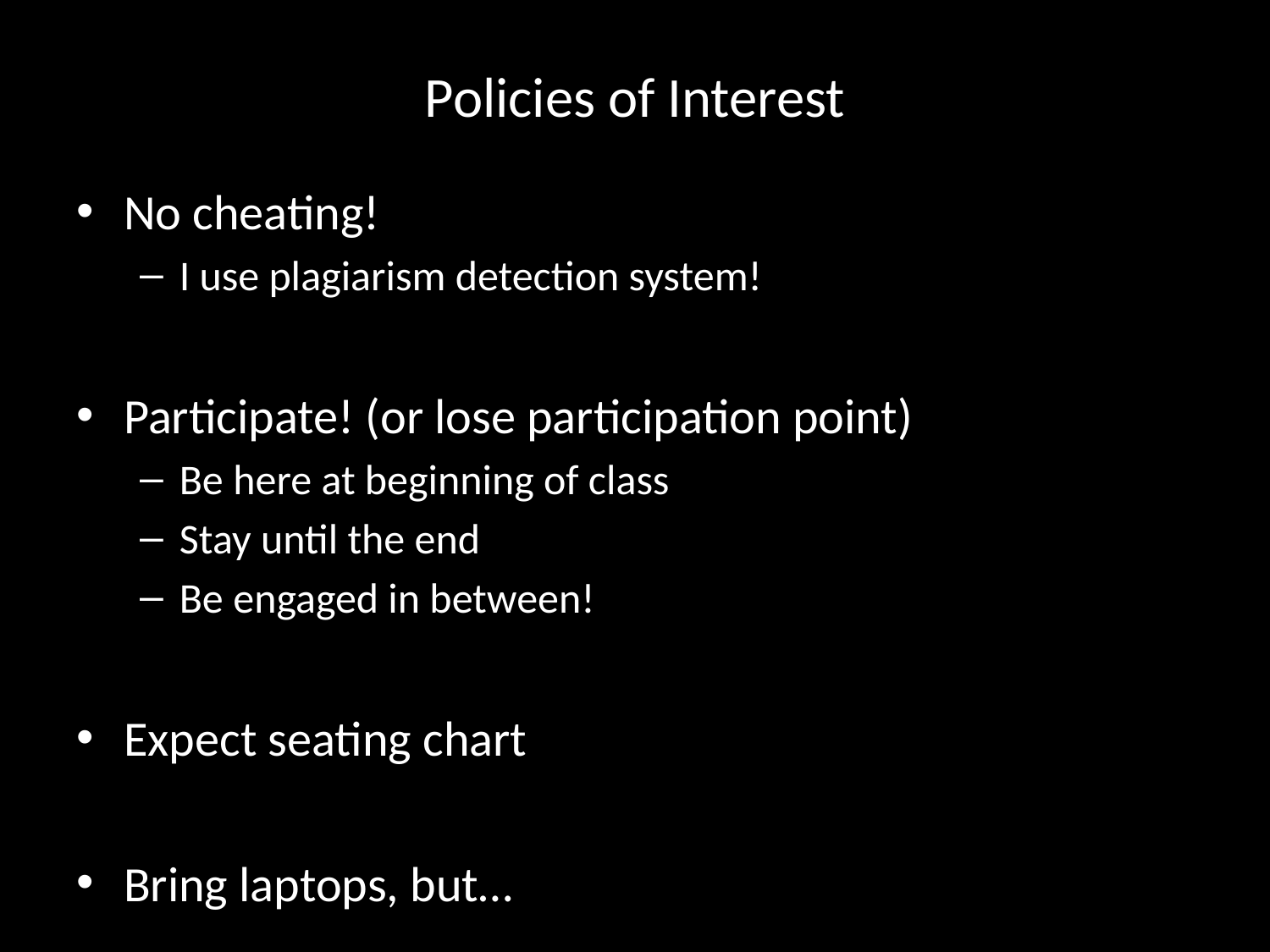

# Policies of Interest
No cheating!
I use plagiarism detection system!

Participate! (or lose participation point)
Be here at beginning of class
Stay until the end
Be engaged in between!

Expect seating chart

Bring laptops, but…